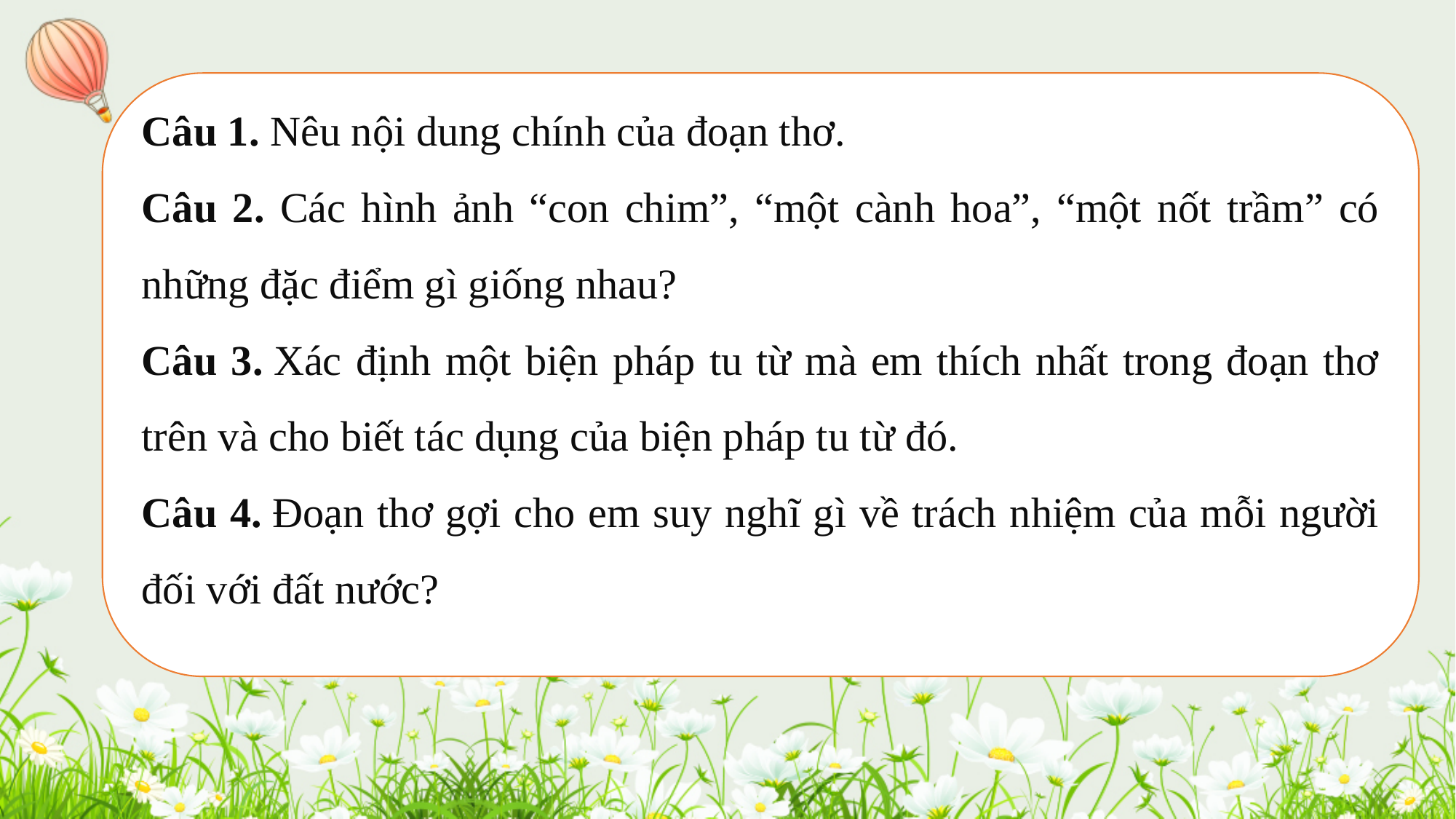

Câu 1. Nêu nội dung chính của đoạn thơ.
Câu 2. Các hình ảnh “con chim”, “một cành hoa”, “một nốt trầm” có những đặc điểm gì giống nhau?
Câu 3. Xác định một biện pháp tu từ mà em thích nhất trong đoạn thơ trên và cho biết tác dụng của biện pháp tu từ đó.
Câu 4. Đoạn thơ gợi cho em suy nghĩ gì về trách nhiệm của mỗi người đối với đất nước?